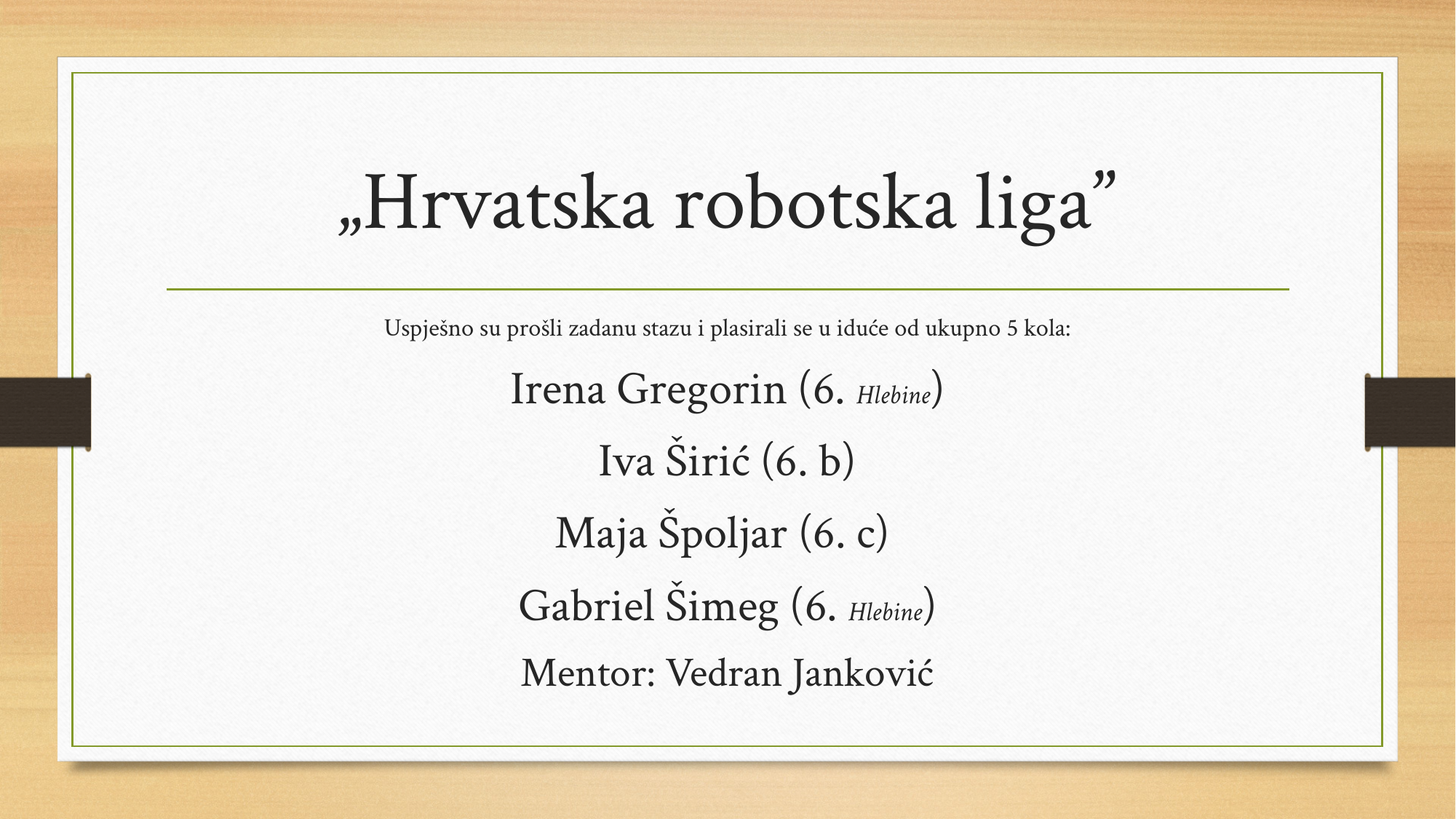

# „Hrvatska robotska liga”
Uspješno su prošli zadanu stazu i plasirali se u iduće od ukupno 5 kola:
Irena Gregorin (6. Hlebine)
Iva Širić (6. b)
Maja Špoljar (6. c)
Gabriel Šimeg (6. Hlebine)
Mentor: Vedran Janković